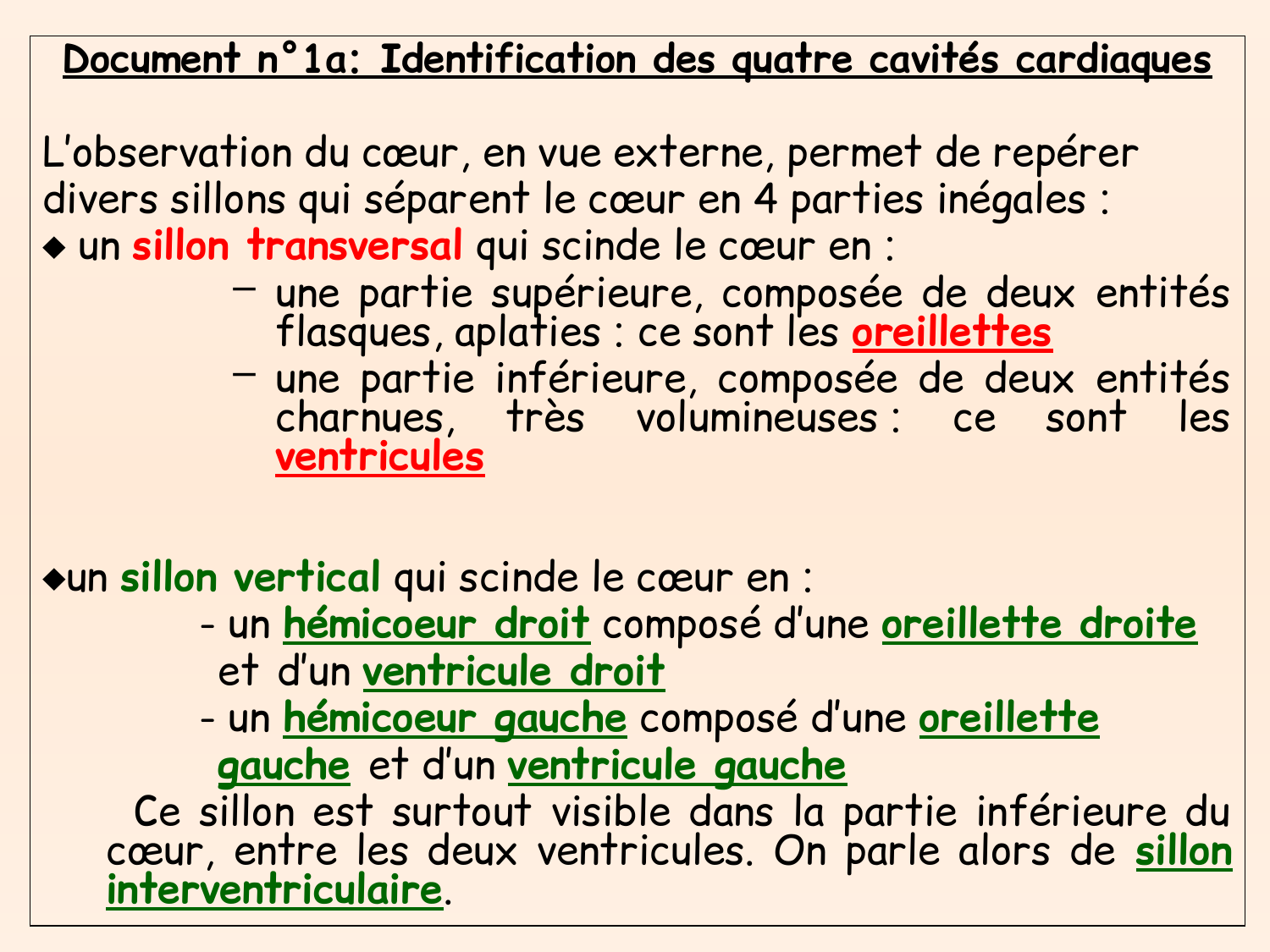

Document n°1a: Identification des quatre cavités cardiaques

L’observation du cœur, en vue externe, permet de repérer
divers sillons qui séparent le cœur en 4 parties inégales :
♦ un sillon transversal qui scinde le cœur en :
une partie supérieure, composée de deux entités flasques, aplaties : ce sont les oreillettes
une partie inférieure, composée de deux entités charnues, très volumineuses : ce sont les ventricules

♦un sillon vertical qui scinde le cœur en :
             - un hémicoeur droit composé d’une oreillette droite
          et d’un ventricule droit
             - un hémicoeur gauche composé d’une oreillette
          gauche et d’un ventricule gauche
     Ce sillon est surtout visible dans la partie inférieure du cœur, entre les deux ventricules. On parle alors de sillon interventriculaire.